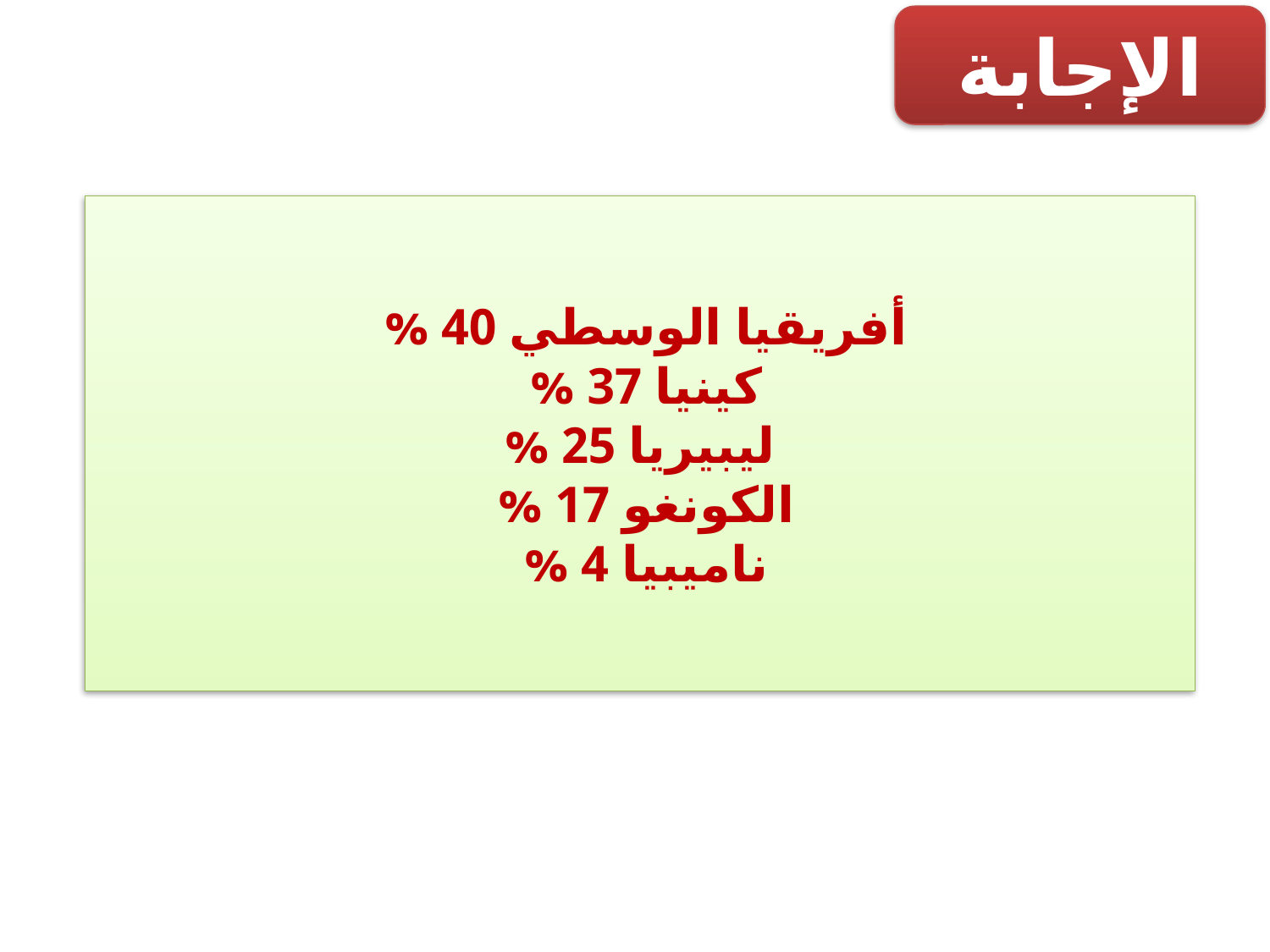

الإجابة
أفريقيا الوسطي 40 %
كينيا 37 %
ليبيريا 25 %
الكونغو 17 %
ناميبيا 4 %